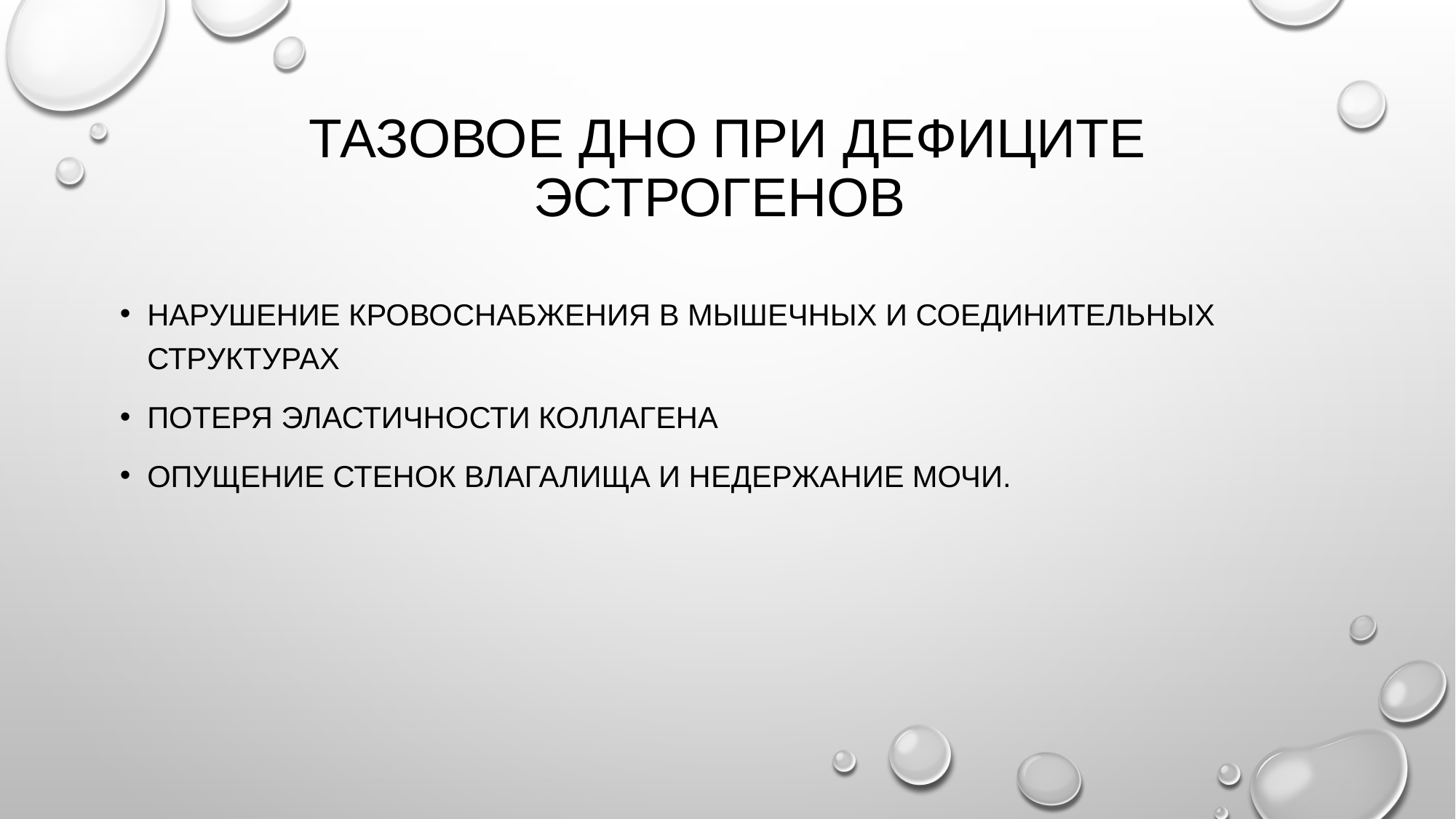

# Тазовое дно при дефиците эстрогенов
Нарушение кровоснабжения в мышечных и соединительных структурах
Потеря эластичности коллагена
Опущение стенок влагалища и недержание мочи.